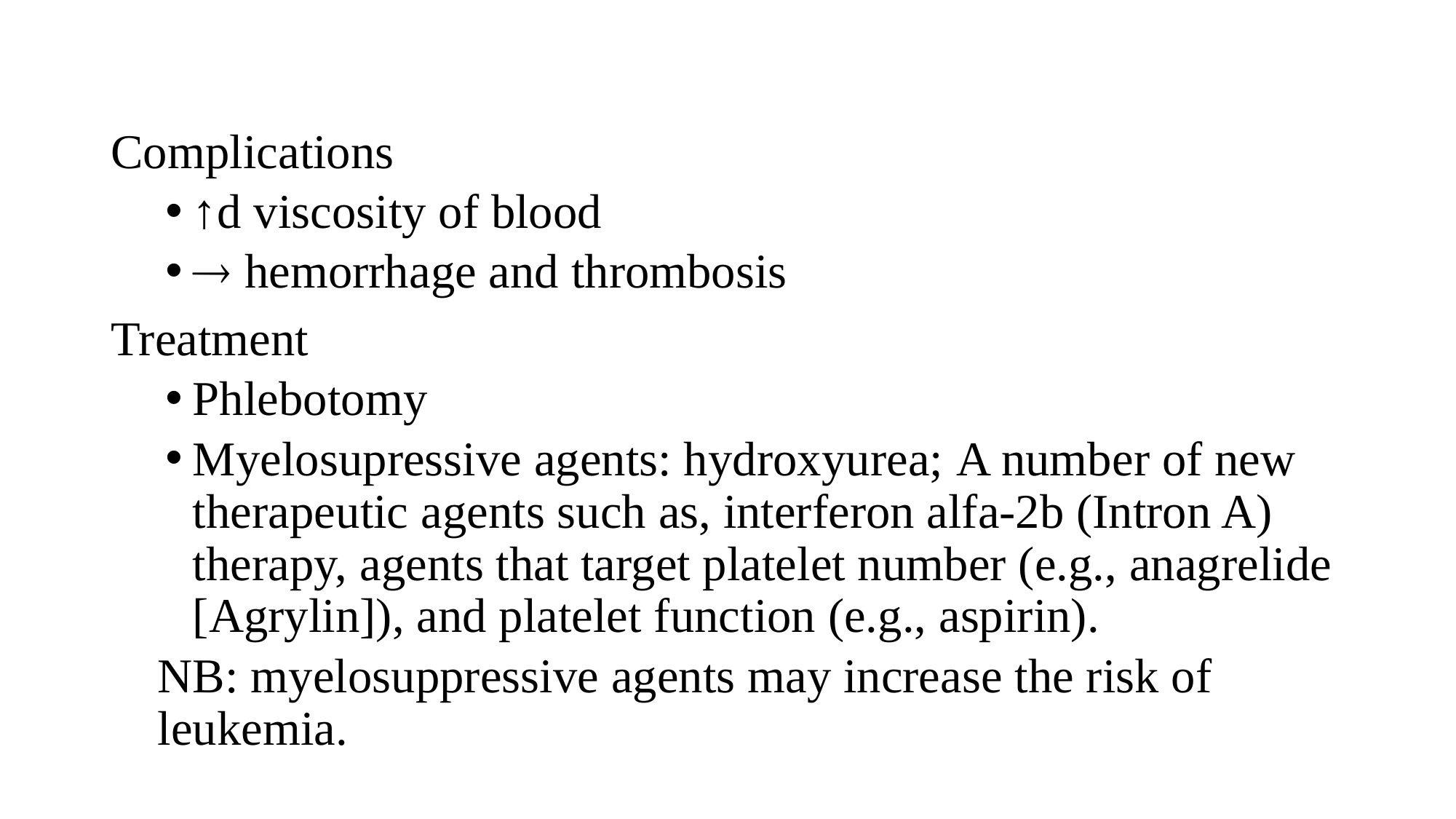

Complications
↑d viscosity of blood
→ hemorrhage and thrombosis
Treatment
Phlebotomy
Myelosupressive agents: hydroxyurea; A number of new therapeutic agents such as, interferon alfa-2b (Intron A) therapy, agents that target platelet number (e.g., anagrelide [Agrylin]), and platelet function (e.g., aspirin).
NB: myelosuppressive agents may increase the risk of leukemia.